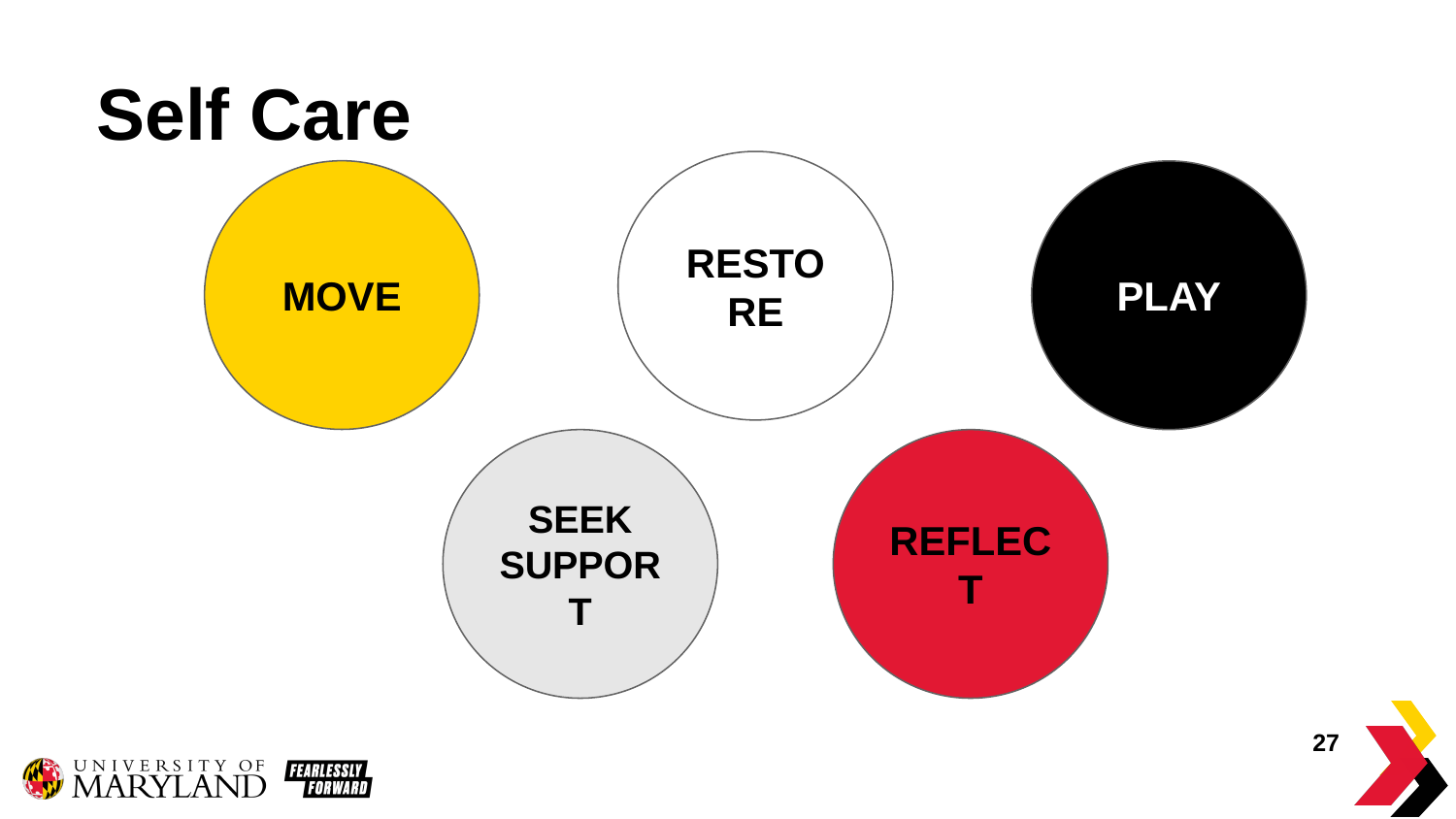

# Self Care
RESTORE
MOVE
PLAY
SEEK SUPPORT
REFLECT
27